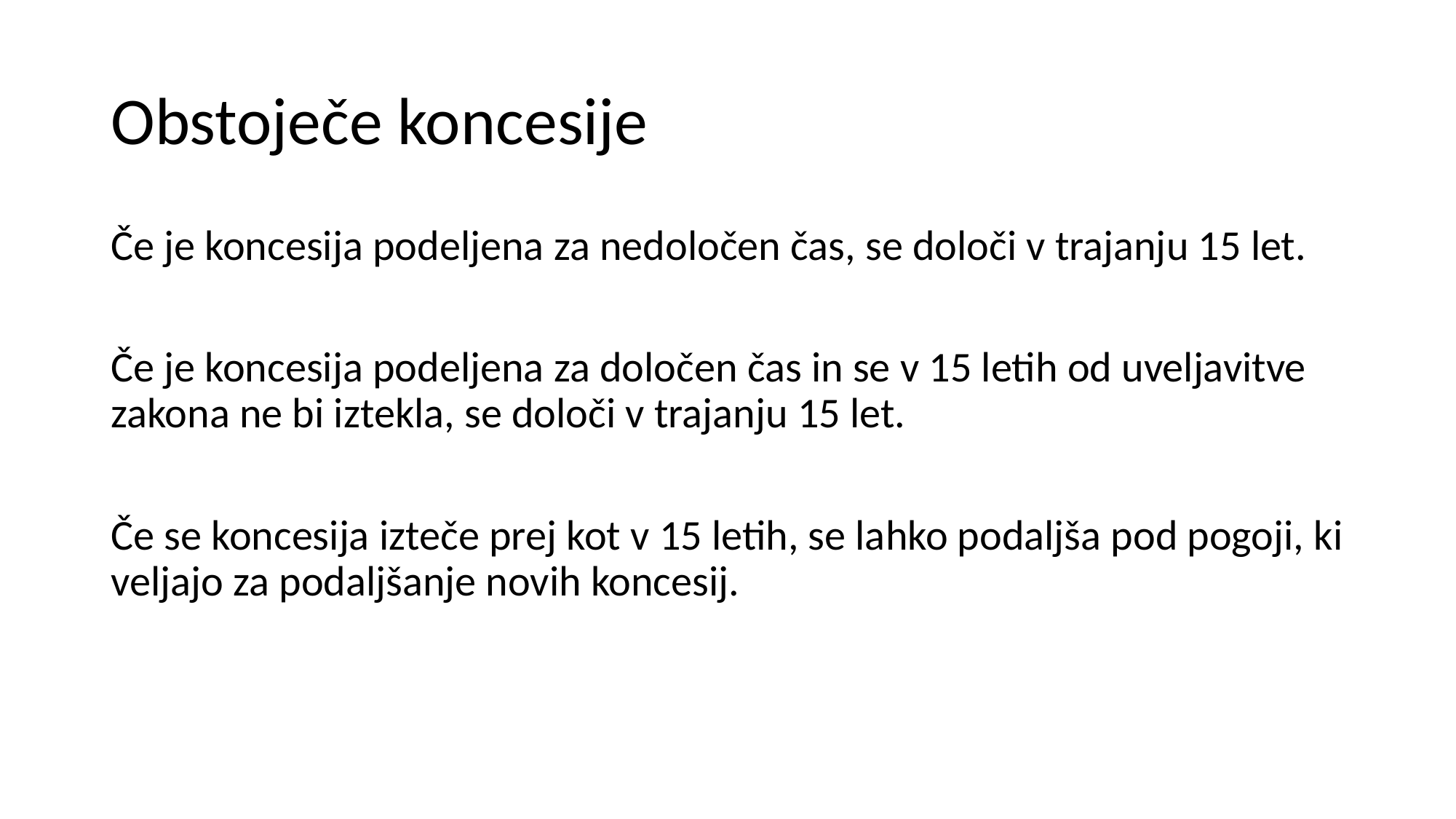

# Obstoječe koncesije
Če je koncesija podeljena za nedoločen čas, se določi v trajanju 15 let.

Če je koncesija podeljena za določen čas in se v 15 letih od uveljavitve zakona ne bi iztekla, se določi v trajanju 15 let.

Če se koncesija izteče prej kot v 15 letih, se lahko podaljša pod pogoji, ki veljajo za podaljšanje novih koncesij.